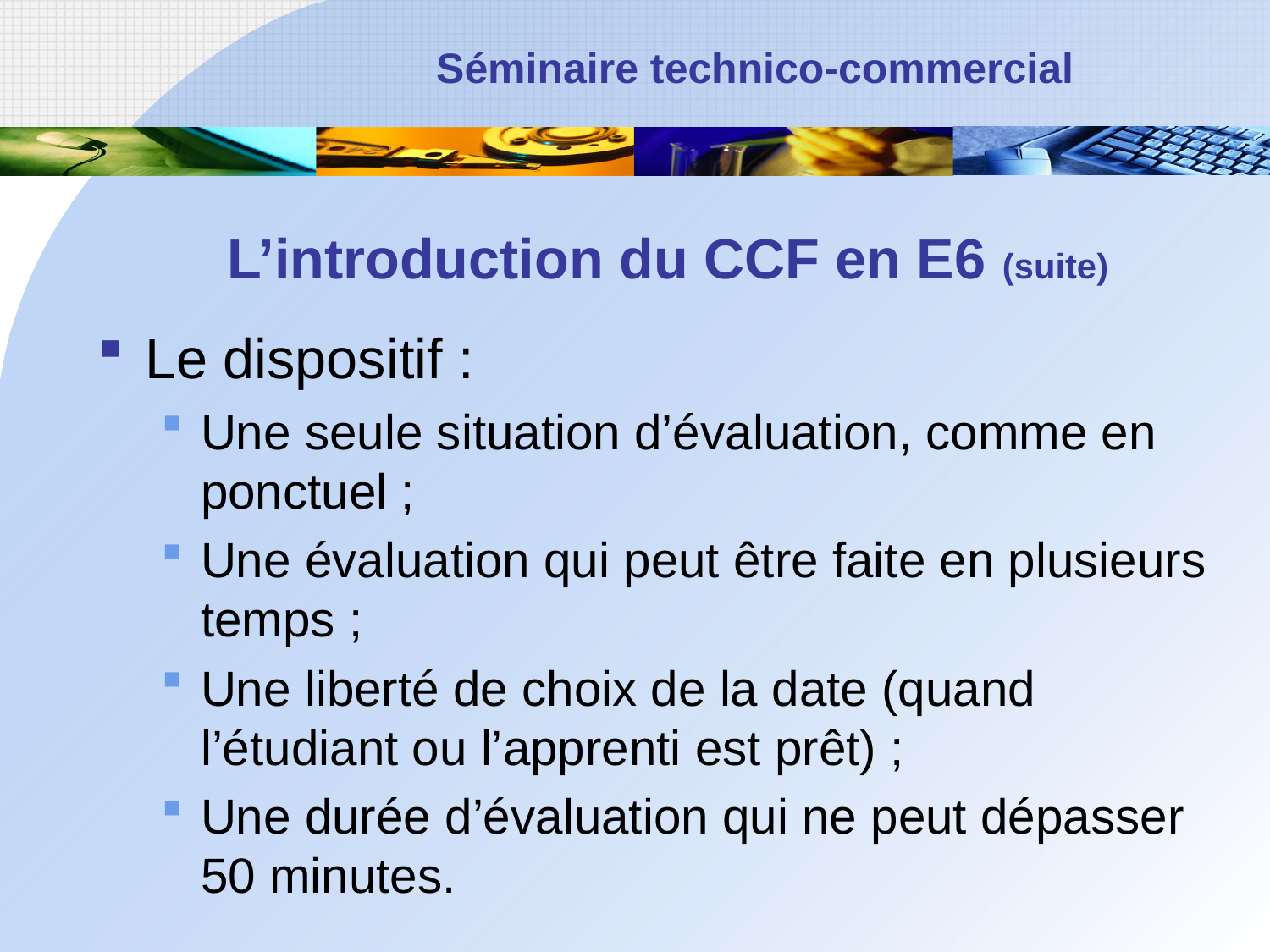

# L’introduction du CCF en E6 (suite)
Le dispositif :
Une seule situation d’évaluation, comme en ponctuel ;
Une évaluation qui peut être faite en plusieurs temps ;
Une liberté de choix de la date (quand l’étudiant ou l’apprenti est prêt) ;
Une durée d’évaluation qui ne peut dépasser 50 minutes.